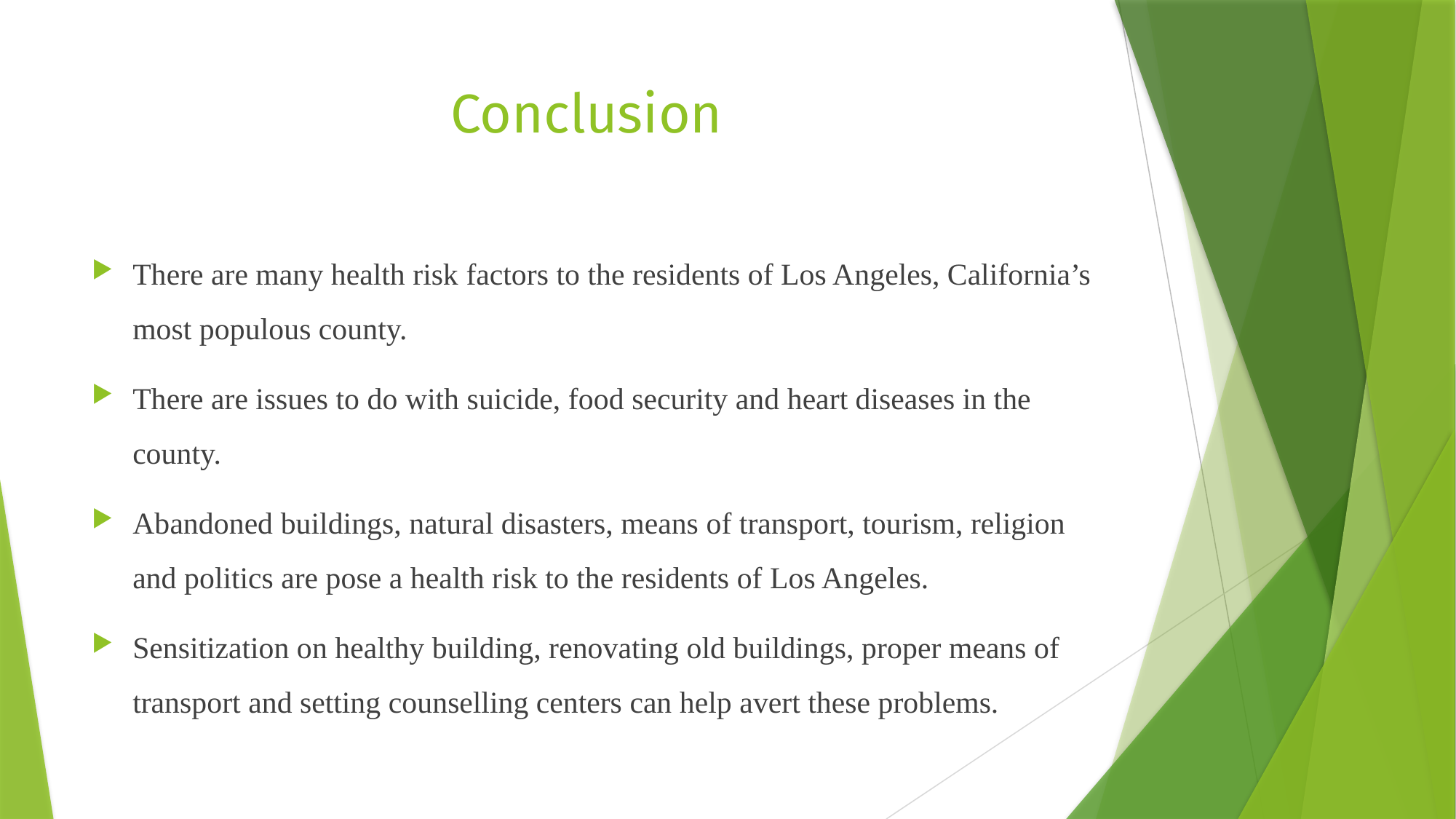

# Conclusion
There are many health risk factors to the residents of Los Angeles, California’s most populous county.
There are issues to do with suicide, food security and heart diseases in the county.
Abandoned buildings, natural disasters, means of transport, tourism, religion and politics are pose a health risk to the residents of Los Angeles.
Sensitization on healthy building, renovating old buildings, proper means of transport and setting counselling centers can help avert these problems.